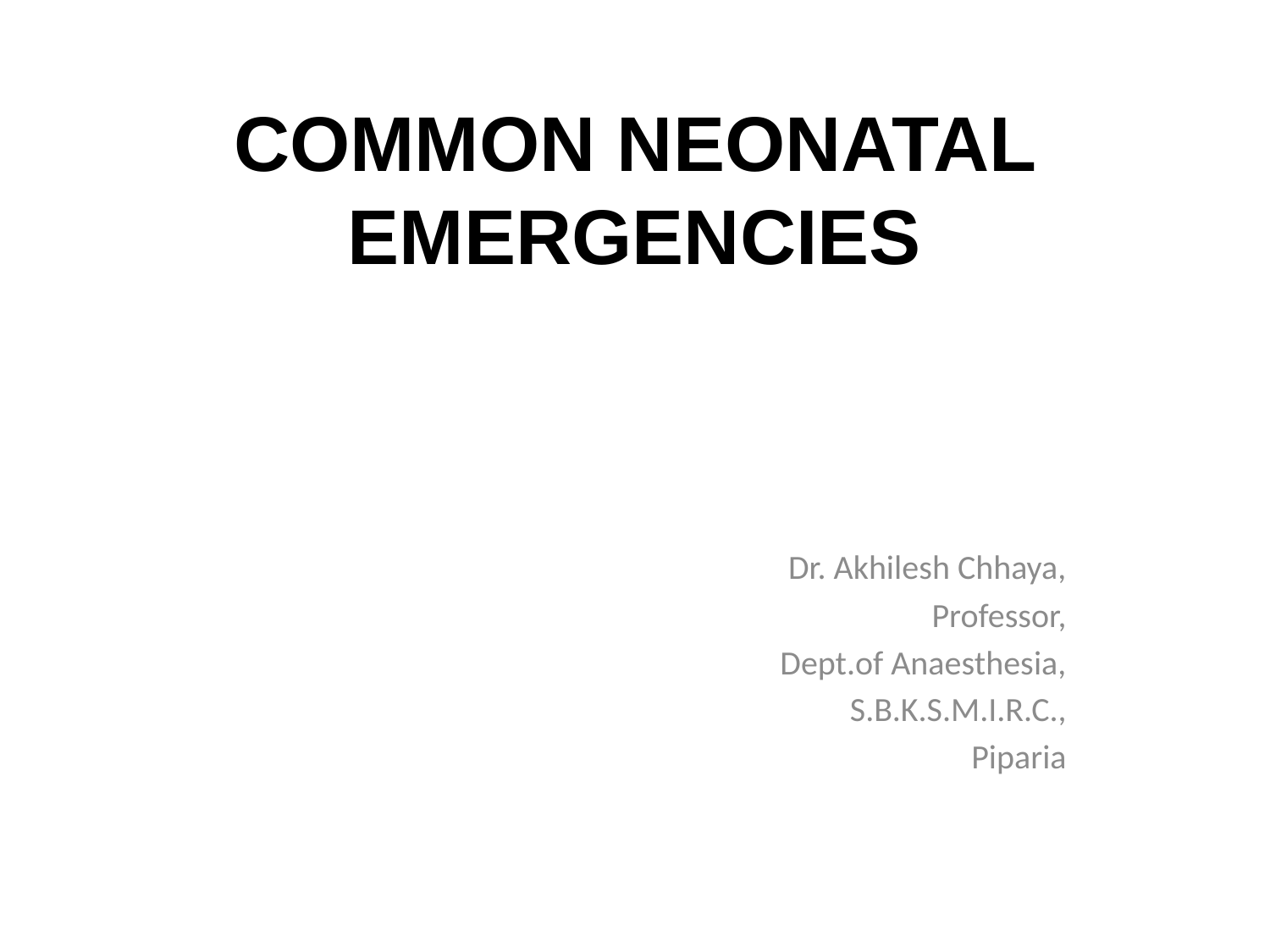

# COMMON NEONATAL EMERGENCIES
 Dr. Akhilesh Chhaya,
Professor,
Dept.of Anaesthesia,
S.B.K.S.M.I.R.C.,
	Piparia